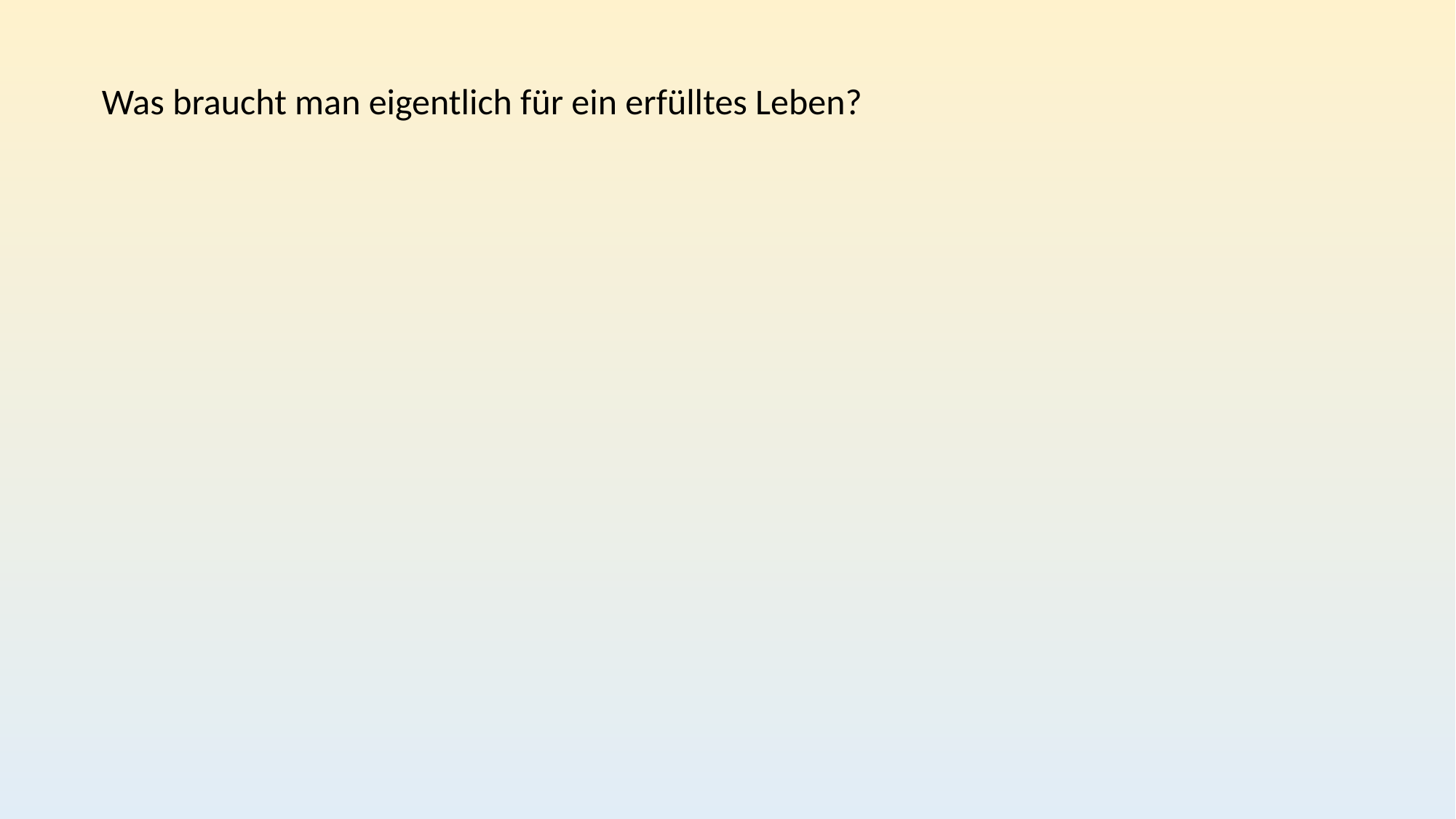

Was braucht man eigentlich für ein erfülltes Leben?